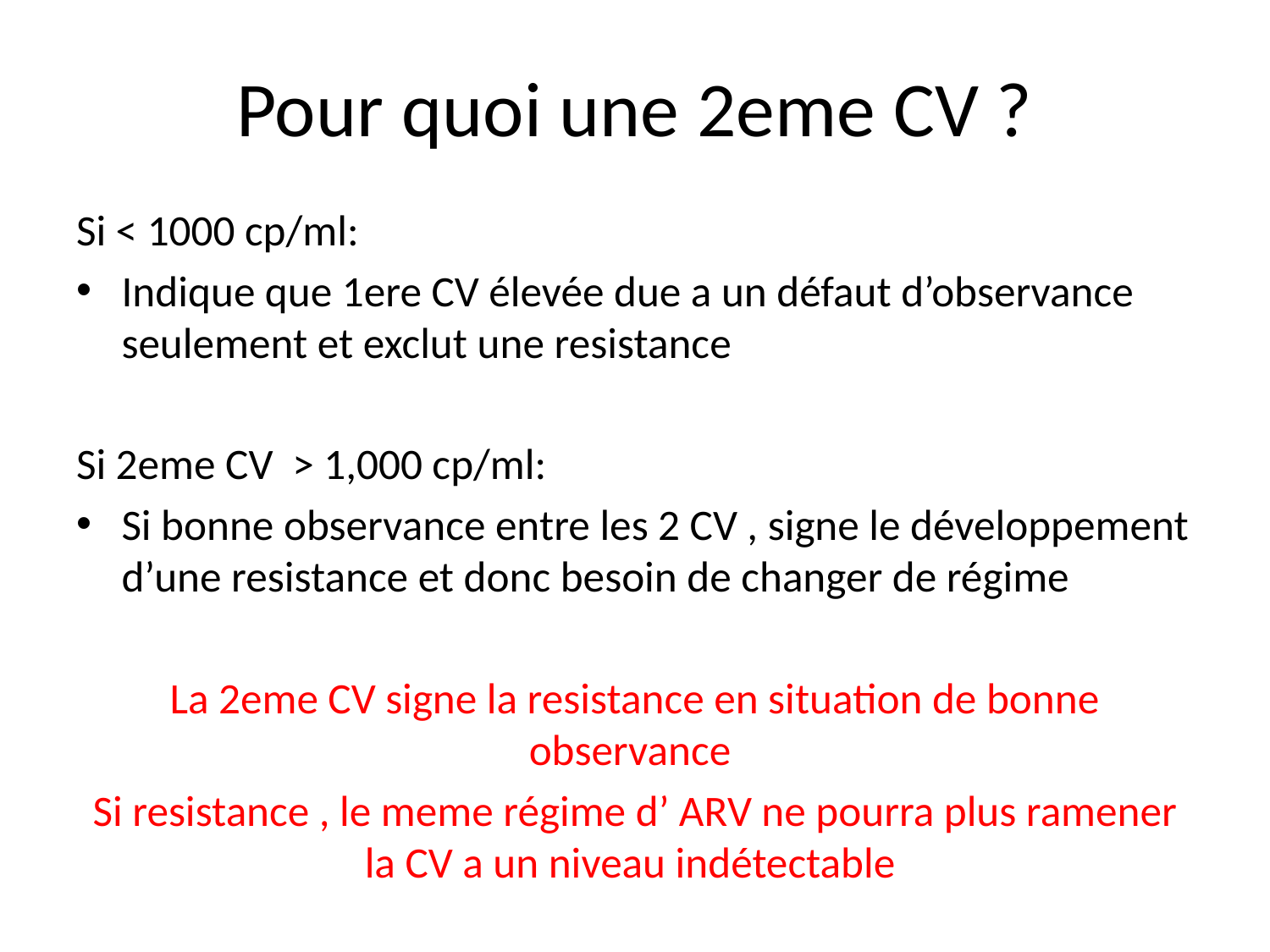

# Pour quoi une 2eme CV ?
Si < 1000 cp/ml:
Indique que 1ere CV élevée due a un défaut d’observance seulement et exclut une resistance

Si 2eme CV  > 1,000 cp/ml:
Si bonne observance entre les 2 CV , signe le développement d’une resistance et donc besoin de changer de régime

La 2eme CV signe la resistance en situation de bonne observance
Si resistance , le meme régime d’ ARV ne pourra plus ramener la CV a un niveau indétectable